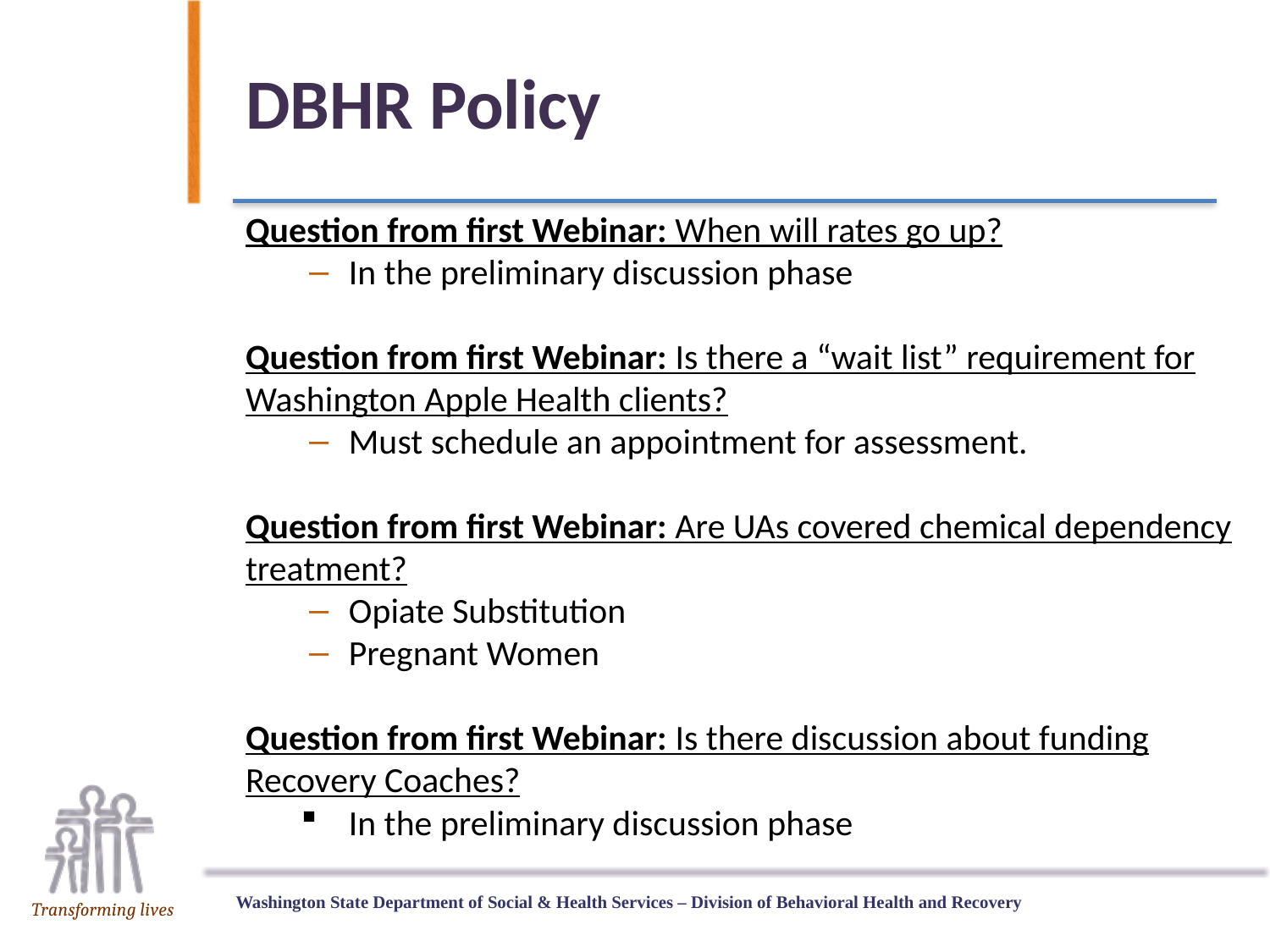

# DBHR Policy
Question from first Webinar: When will rates go up?
In the preliminary discussion phase

Question from first Webinar: Is there a “wait list” requirement for Washington Apple Health clients?
Must schedule an appointment for assessment.

Question from first Webinar: Are UAs covered chemical dependency treatment?
Opiate Substitution
Pregnant Women

Question from first Webinar: Is there discussion about funding Recovery Coaches?
In the preliminary discussion phase